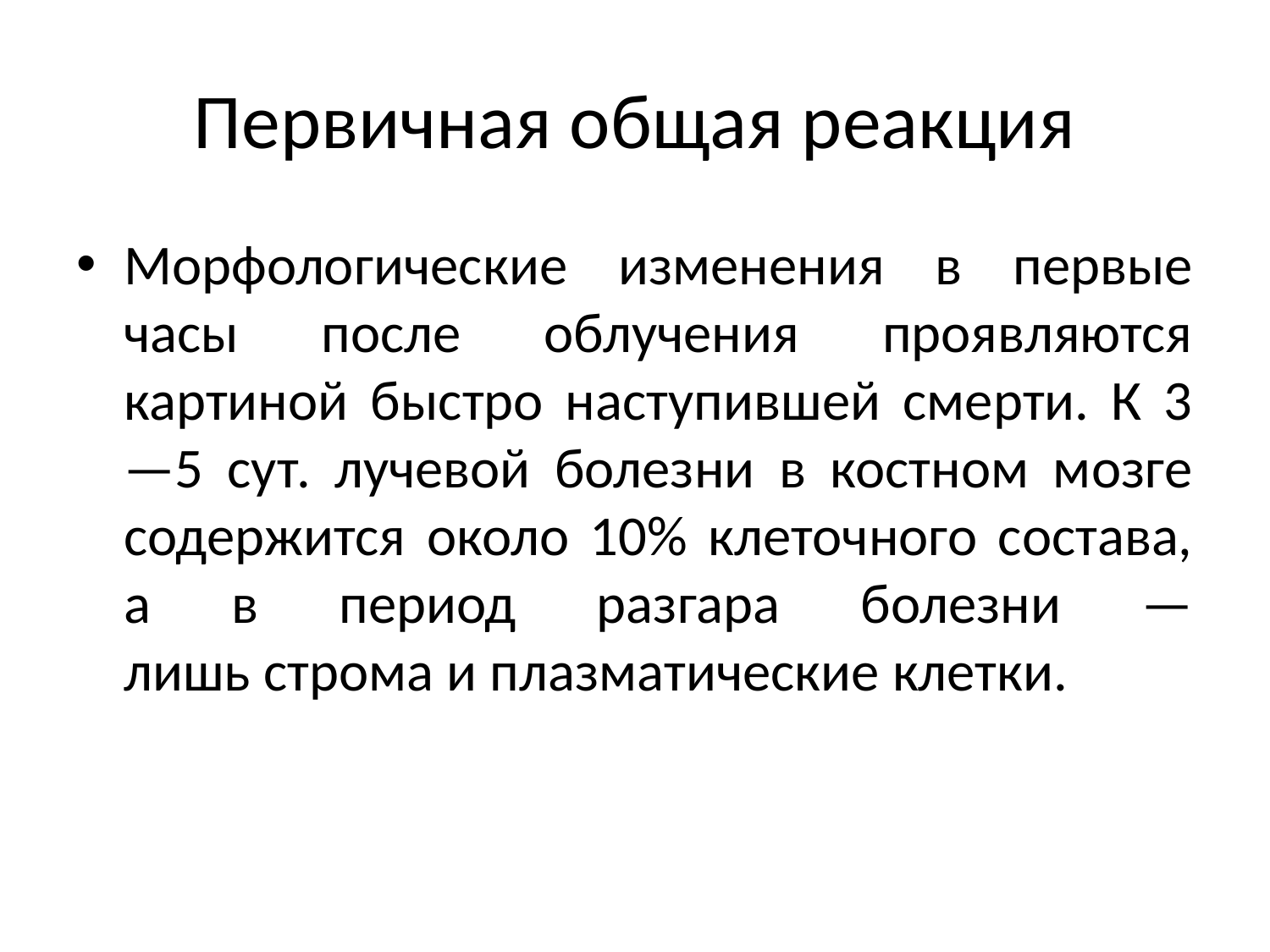

# Первичная общая реакция
Морфологи­ческие изменения в первые часы после облучения проявляются картиной быстро наступившей смерти. К 3—5 сут. лучевой болезни в костном мозге содержится около 10% клеточного состава, а в период разгара болезни — лишь строма и плазматические клетки.